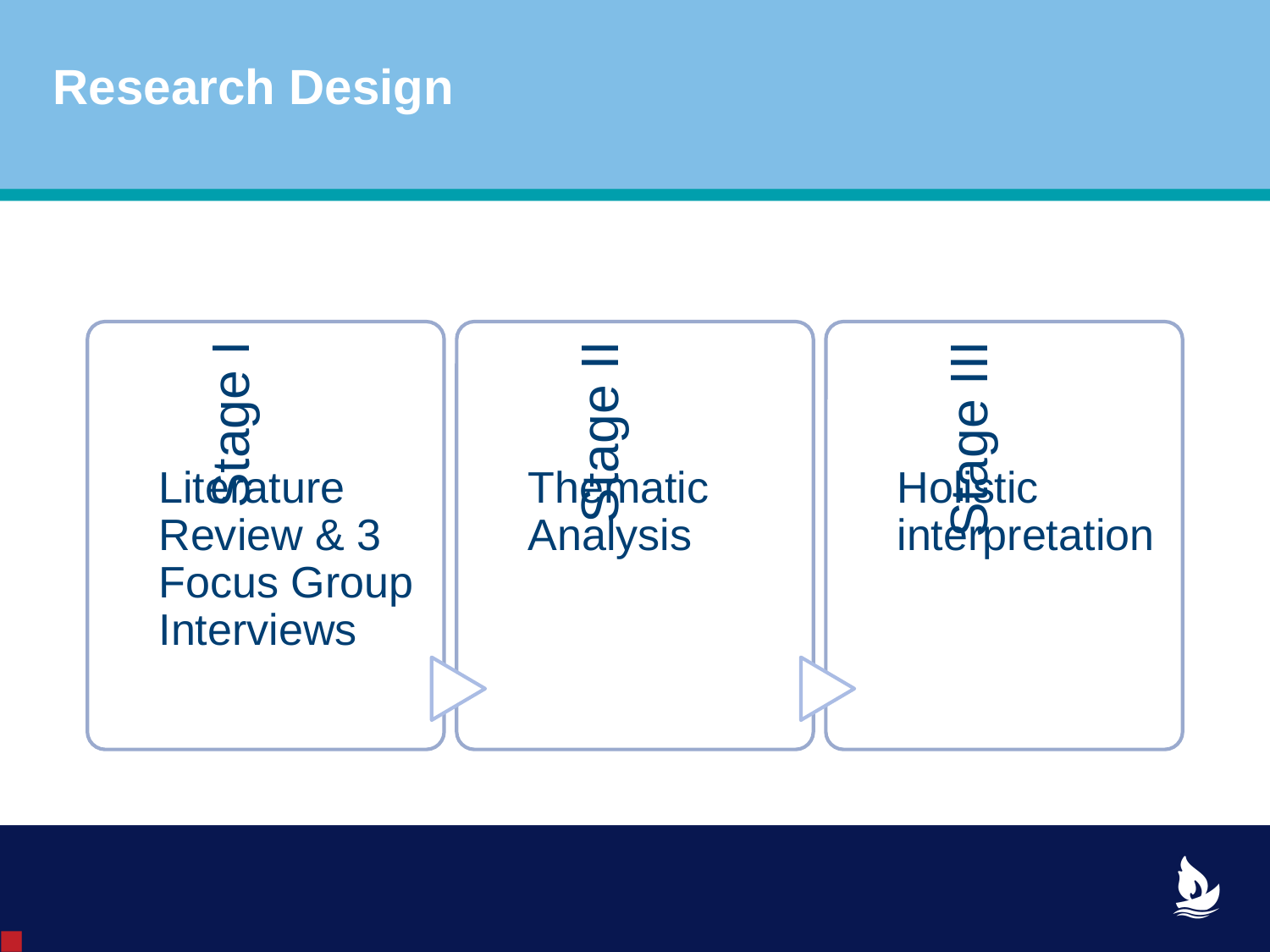

# Research Design
Stage I

Literature Review & 3 Focus Group Interviews
Stage II

Thematic Analysis
Stage III

Holistic interpretation